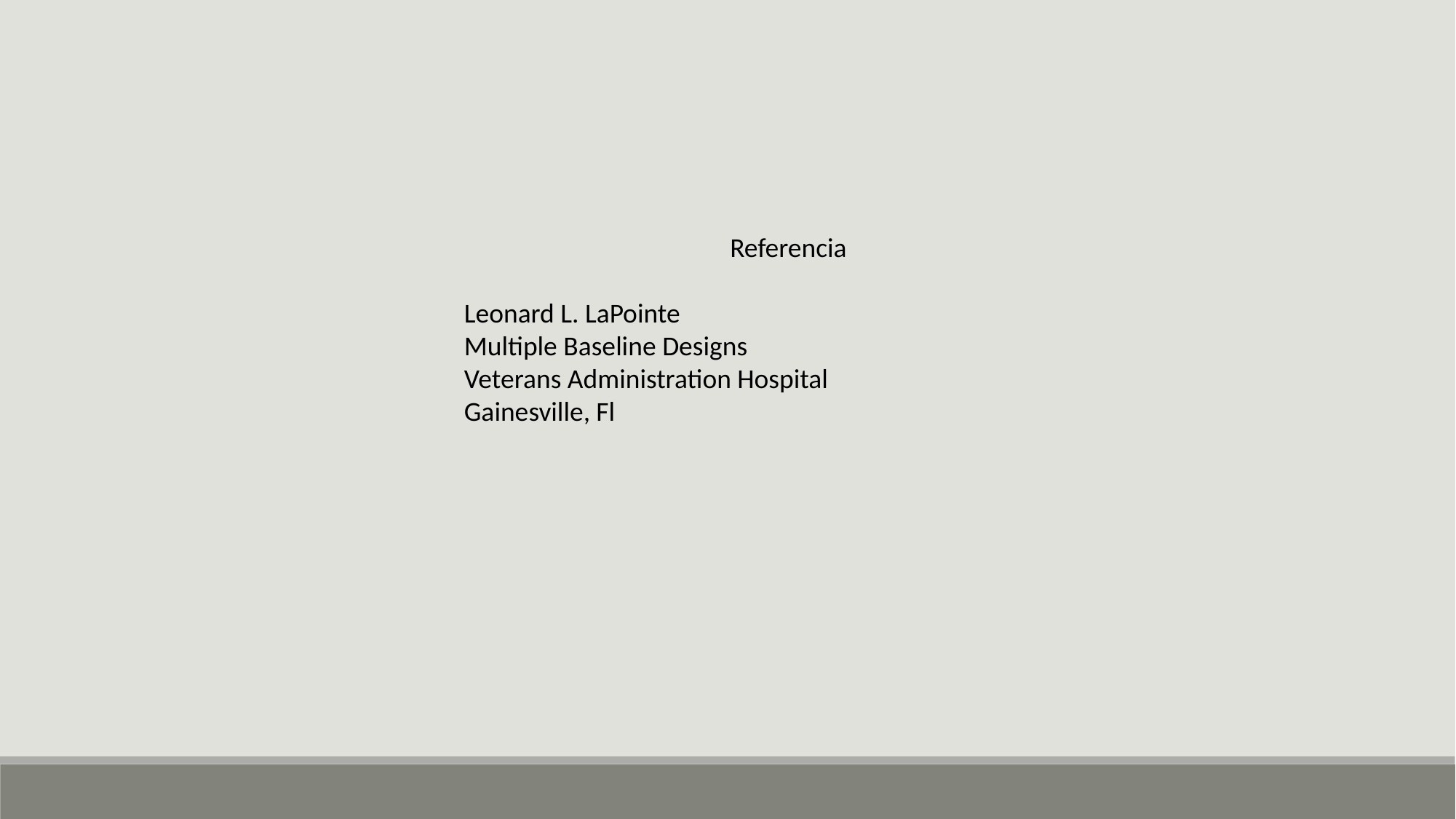

Referencia

Leonard L. LaPointe
Multiple Baseline Designs
Veterans Administration Hospital
Gainesville, Fl